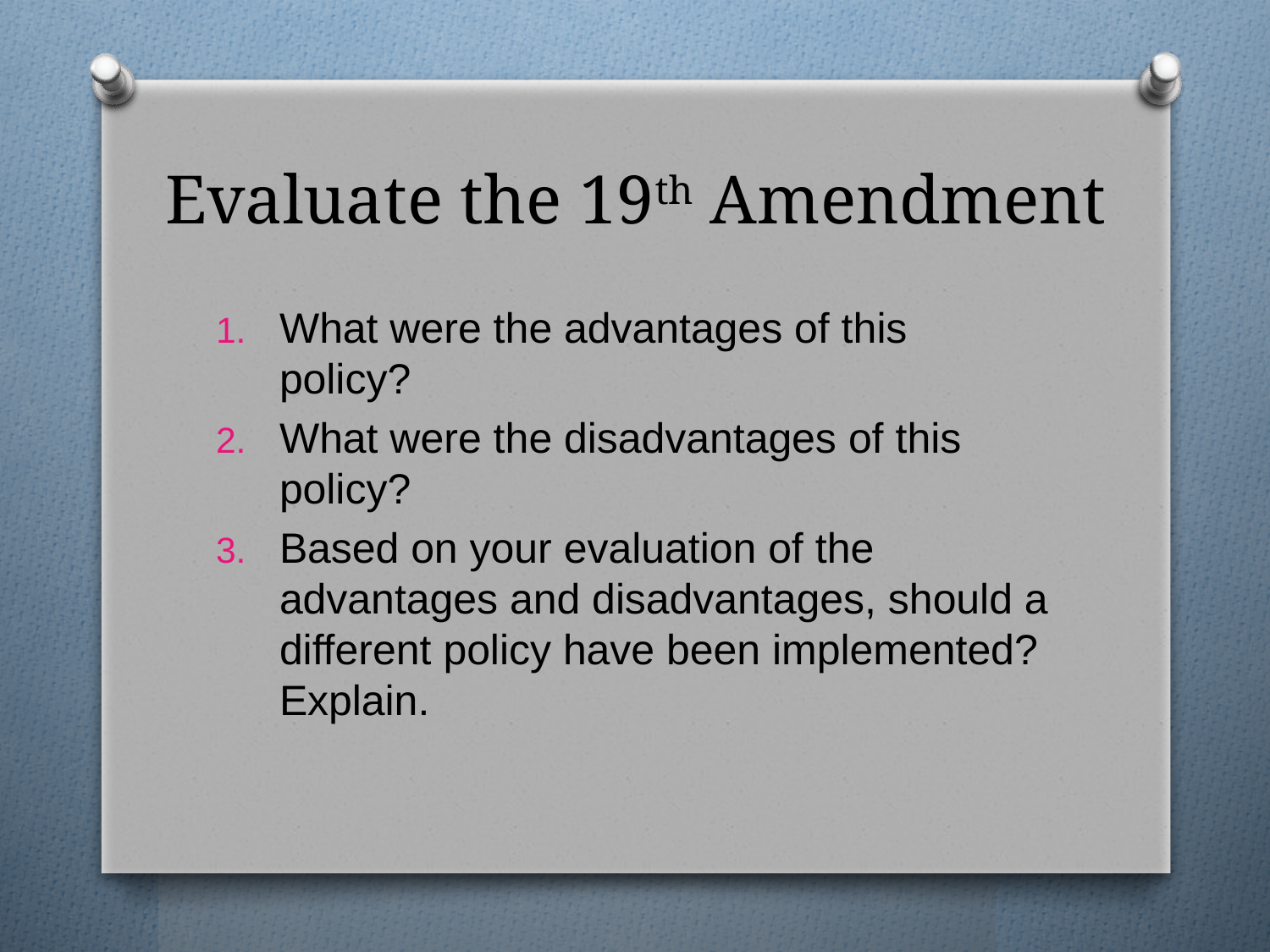

# Evaluate the 19th Amendment
What were the advantages of this policy?
What were the disadvantages of this policy?
Based on your evaluation of the advantages and disadvantages, should a different policy have been implemented? Explain.